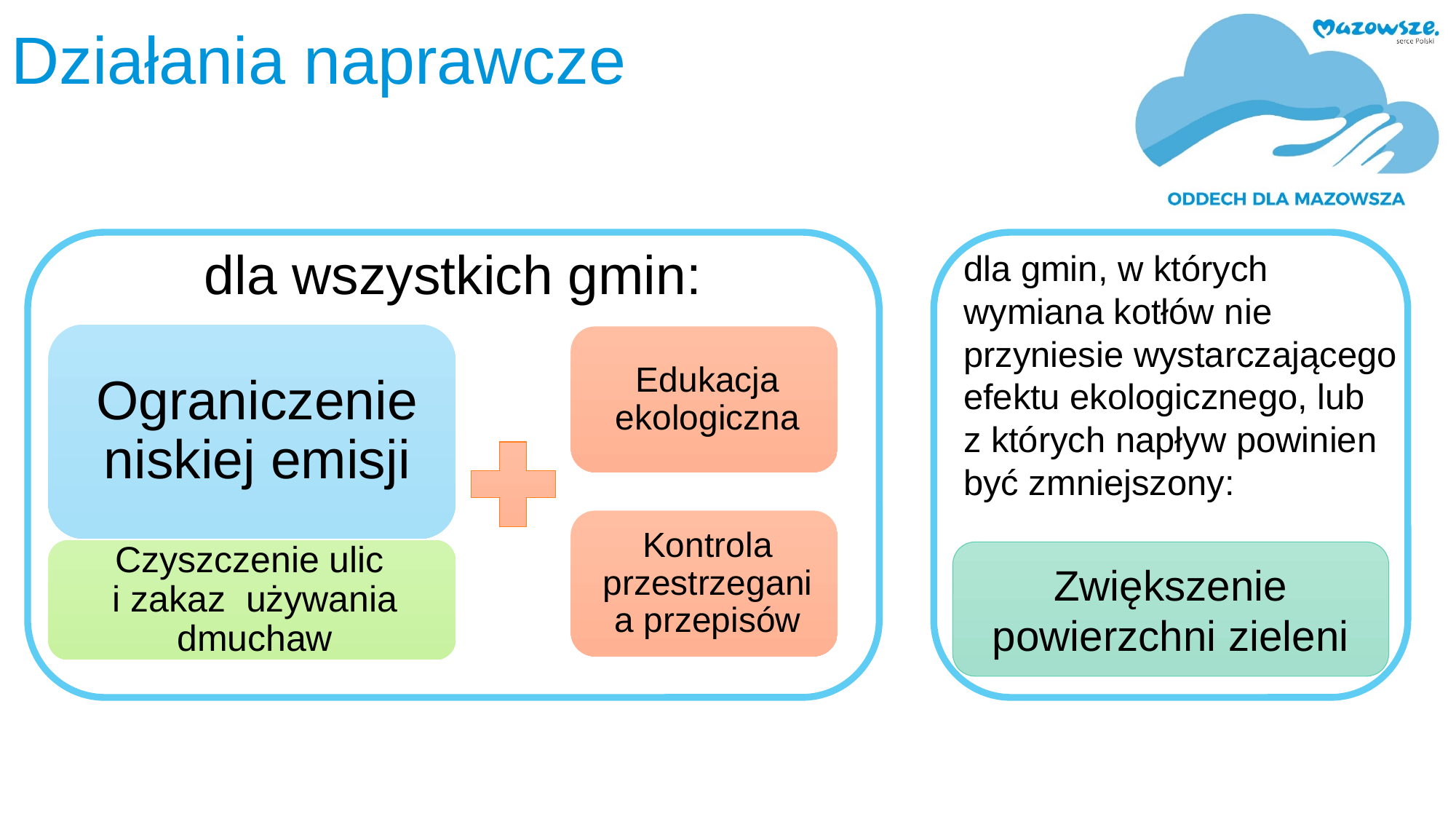

# Działania naprawcze

dla wszystkich gmin:
dla gmin, w których wymiana kotłów nie przyniesie wystarczającego efektu ekologicznego, lub
z których napływ powinien być zmniejszony:
Ograniczenie niskiej emisji
Czyszczenie ulic 
i zakaz  używania dmuchaw
Edukacja ekologiczna
Kontrola przestrzegania przepisów

Zwiększenie powierzchni zieleni